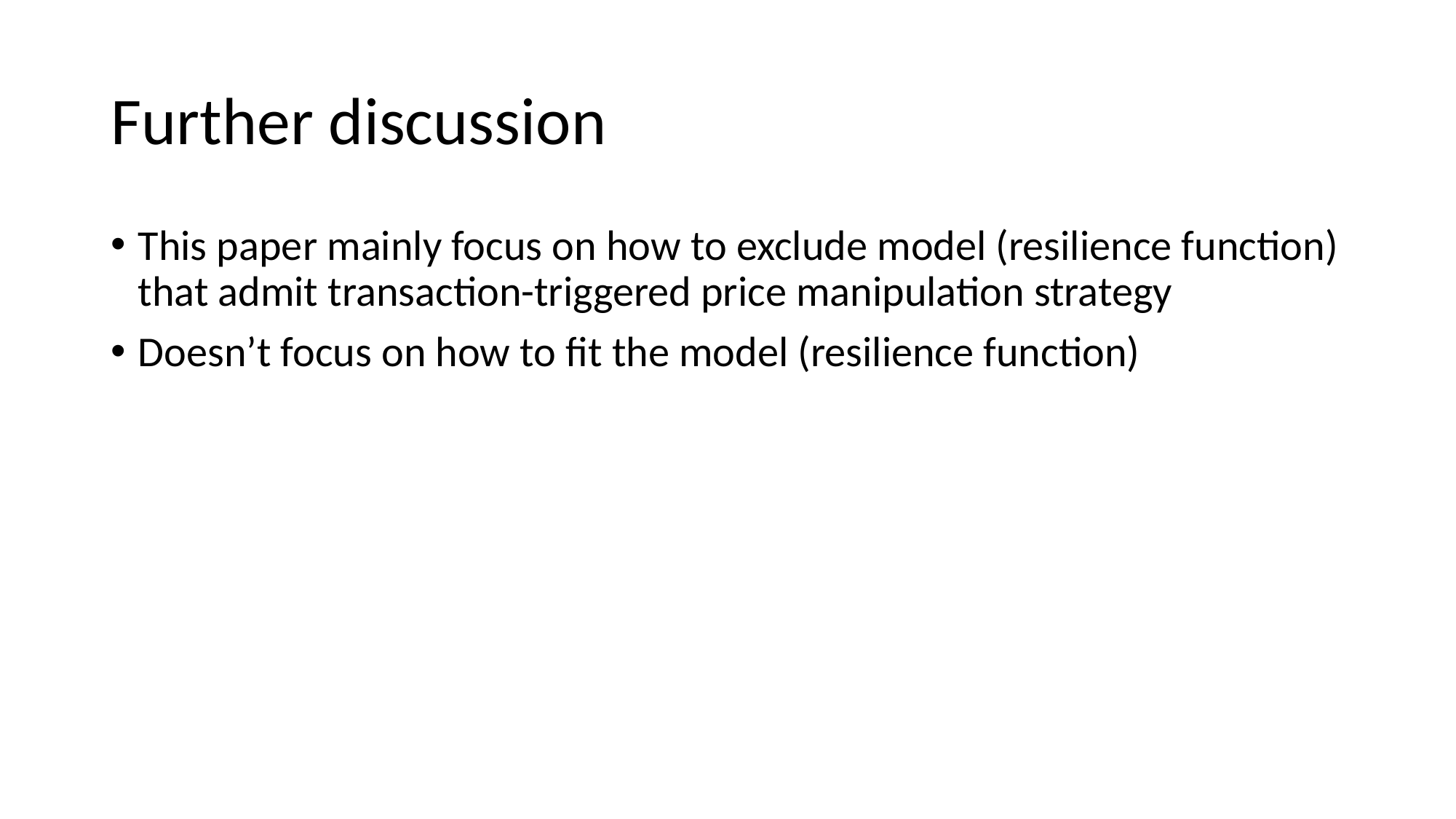

# Further discussion
This paper mainly focus on how to exclude model (resilience function) that admit transaction-triggered price manipulation strategy
Doesn’t focus on how to fit the model (resilience function)